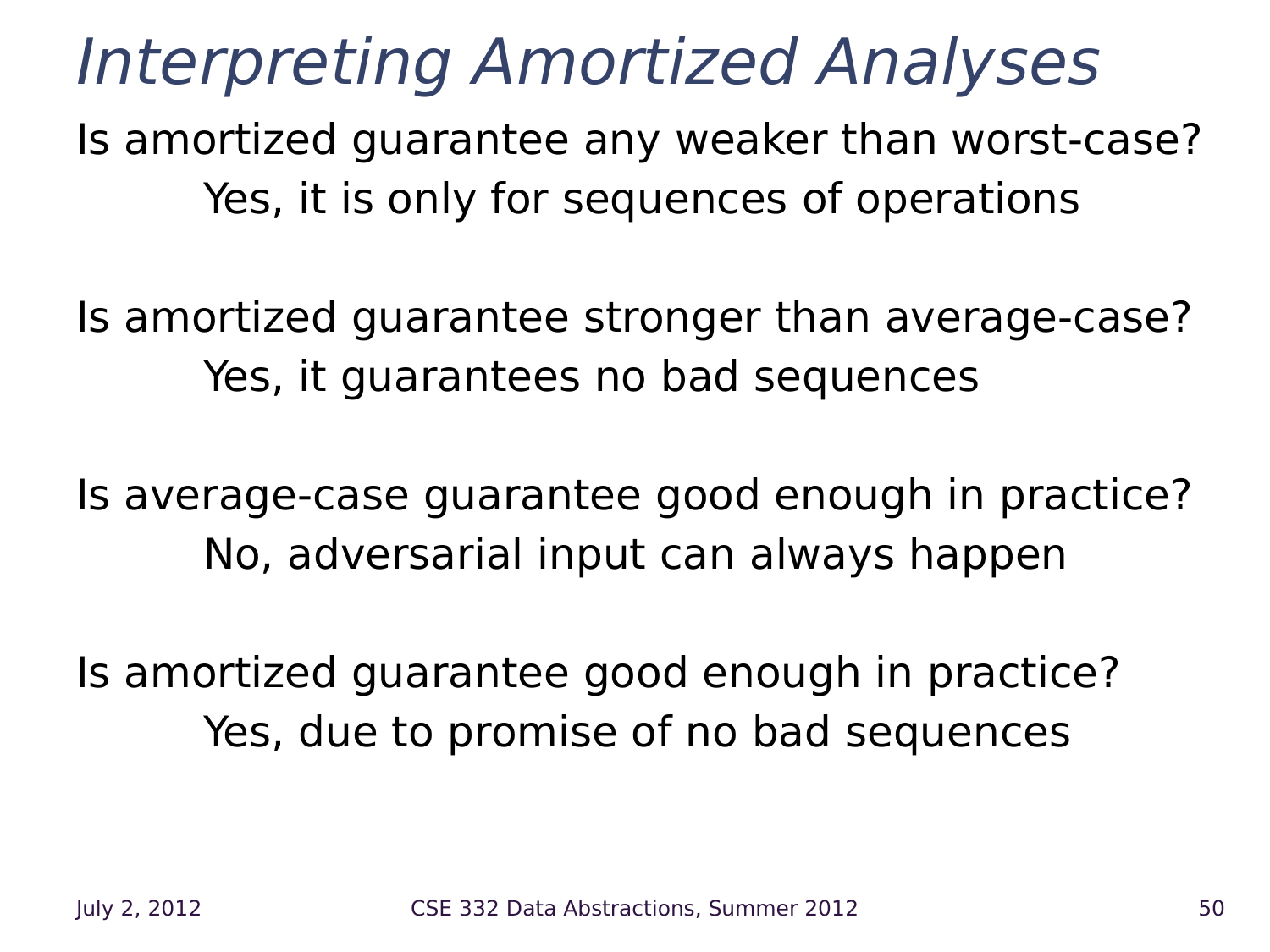

# Interpreting Amortized Analyses
Is amortized guarantee any weaker than worst-case?
	Yes, it is only for sequences of operations

Is amortized guarantee stronger than average-case?
	Yes, it guarantees no bad sequences

Is average-case guarantee good enough in practice?
	No, adversarial input can always happen

Is amortized guarantee good enough in practice?
	Yes, due to promise of no bad sequences
July 2, 2012
CSE 332 Data Abstractions, Summer 2012
50